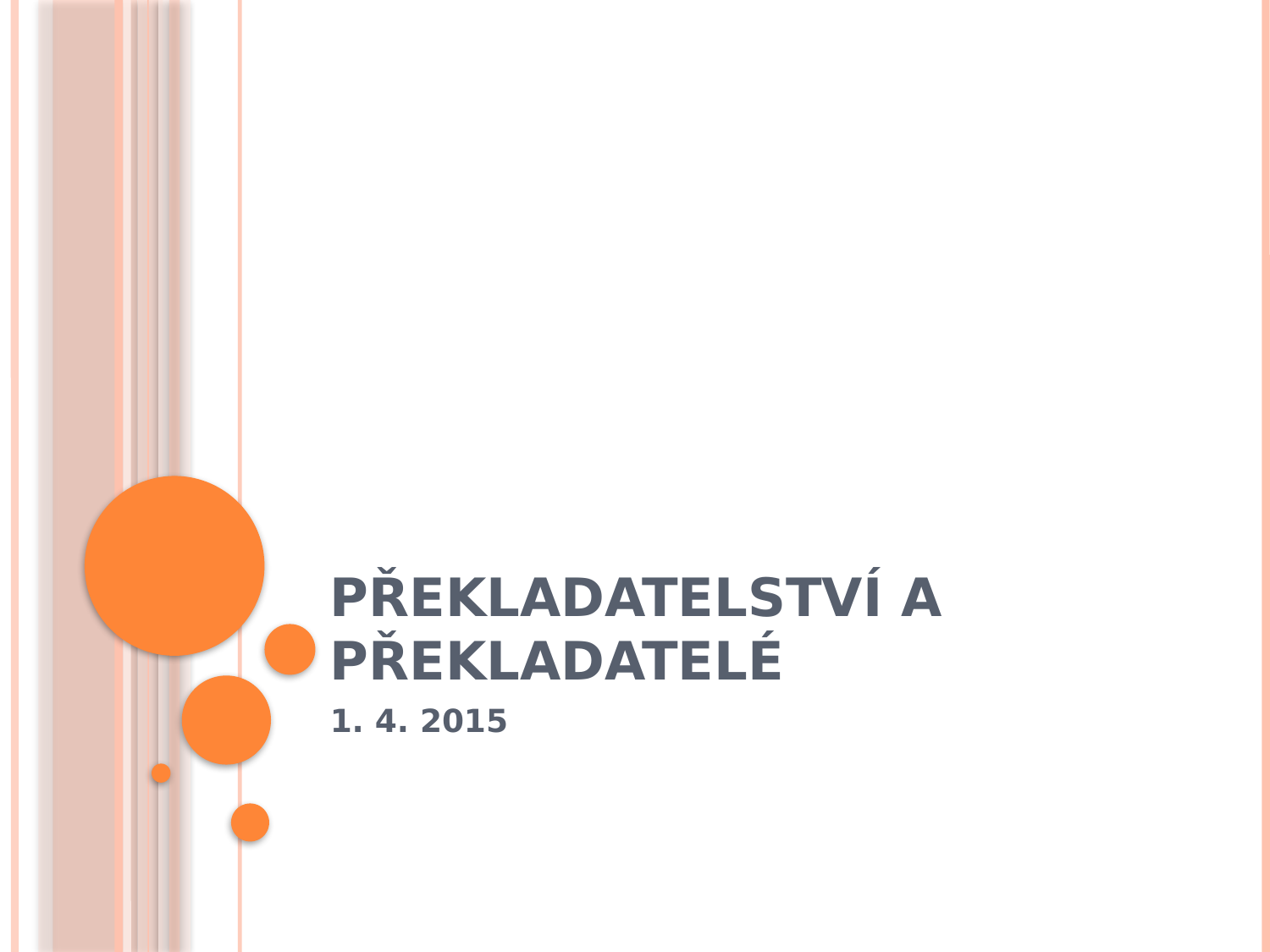

# Překladatelství a překladatelé
1. 4. 2015